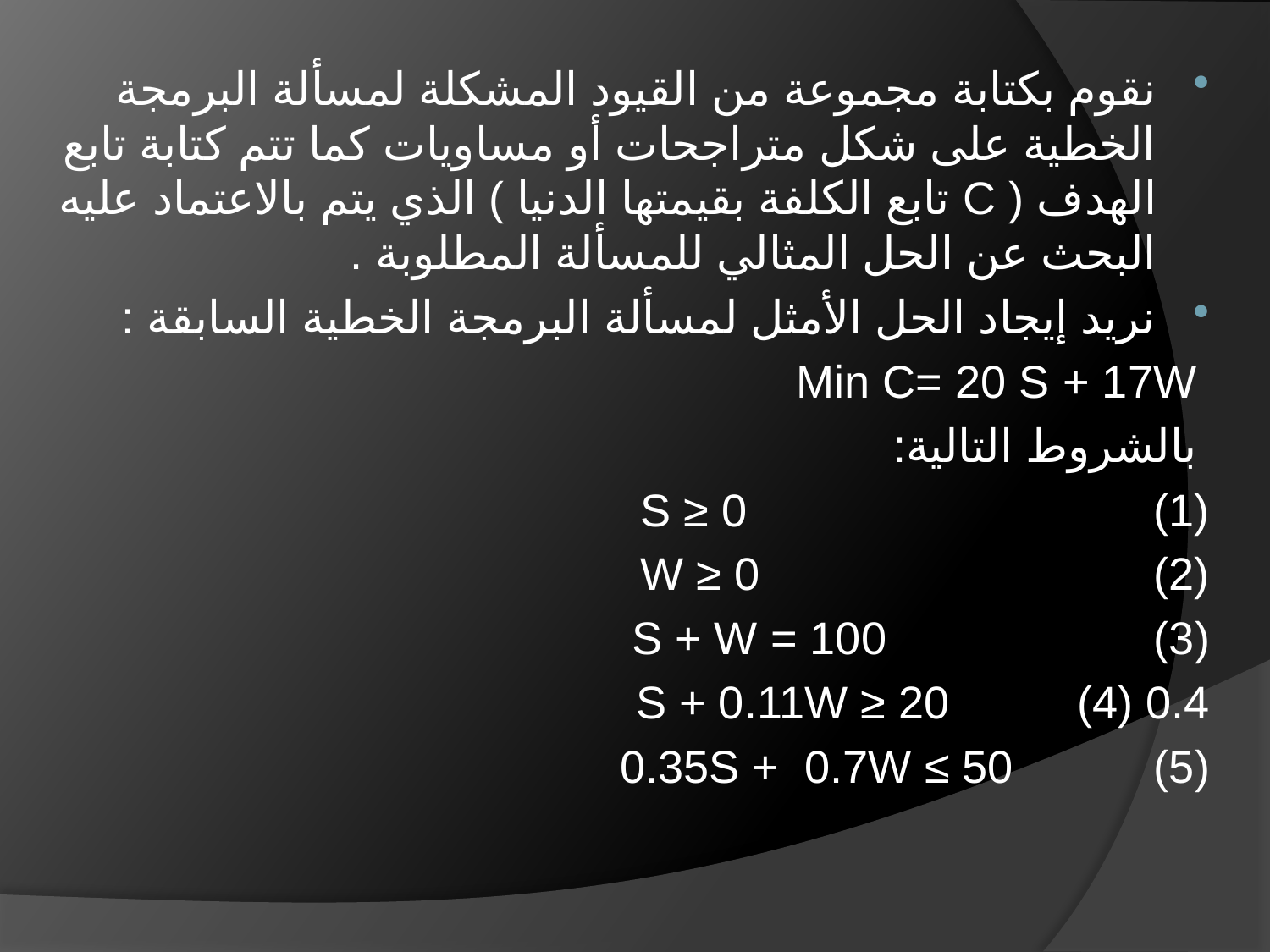

نقوم بكتابة مجموعة من القيود المشكلة لمسألة البرمجة الخطية على شكل متراجحات أو مساويات كما تتم كتابة تابع الهدف ( C تابع الكلفة بقيمتها الدنيا ) الذي يتم بالاعتماد عليه البحث عن الحل المثالي للمسألة المطلوبة .
نريد إيجاد الحل الأمثل لمسألة البرمجة الخطية السابقة :
 Min C= 20 S + 17W
 بالشروط التالية:
S ≥ 0                                (1)
W ≥ 0                               (2)
S + W = 100                     (3)
0.4 S + 0.11W ≥ 20          (4)
0.35S +  0.7W ≤ 50           (5)